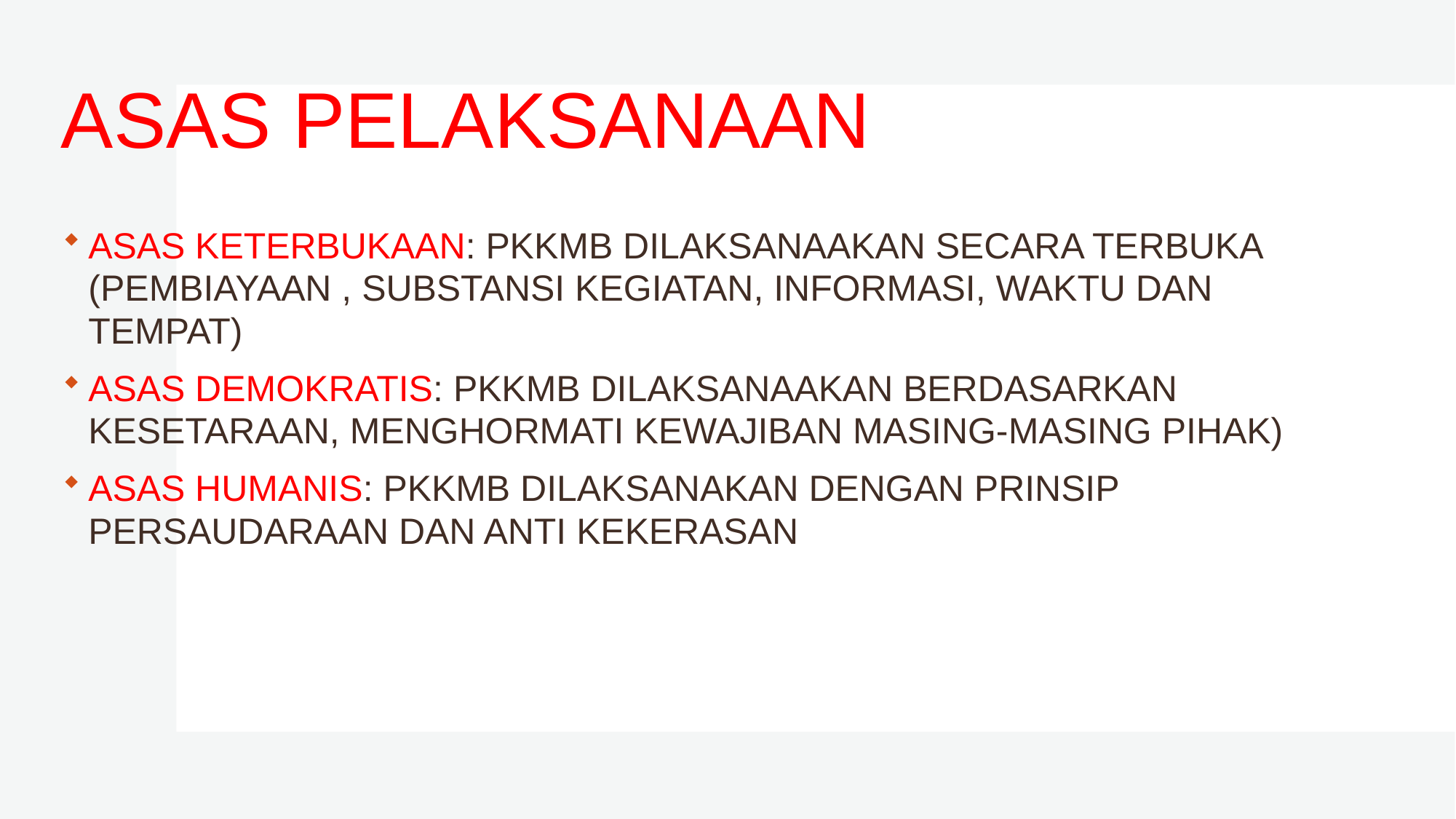

# ASAS PELAKSANAAN
ASAS KETERBUKAAN: PKKMB DILAKSANAAKAN SECARA TERBUKA (PEMBIAYAAN , SUBSTANSI KEGIATAN, INFORMASI, WAKTU DAN TEMPAT)
ASAS DEMOKRATIS: PKKMB DILAKSANAAKAN BERDASARKAN KESETARAAN, MENGHORMATI KEWAJIBAN MASING-MASING PIHAK)
ASAS HUMANIS: PKKMB DILAKSANAKAN DENGAN PRINSIP PERSAUDARAAN DAN ANTI KEKERASAN